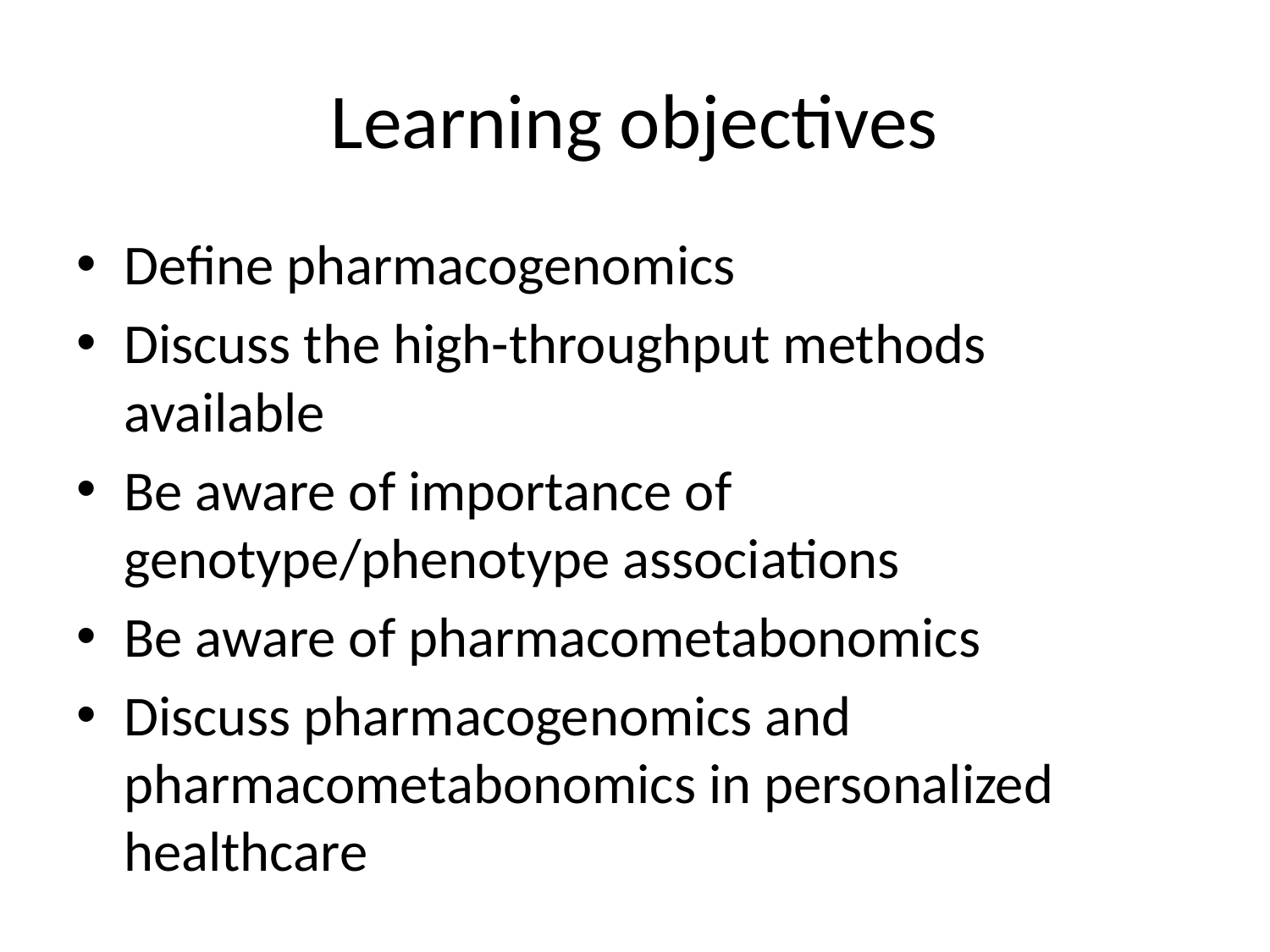

# Learning objectives
Define pharmacogenomics
Discuss the high-throughput methods available
Be aware of importance of genotype/phenotype associations
Be aware of pharmacometabonomics
Discuss pharmacogenomics and pharmacometabonomics in personalized healthcare